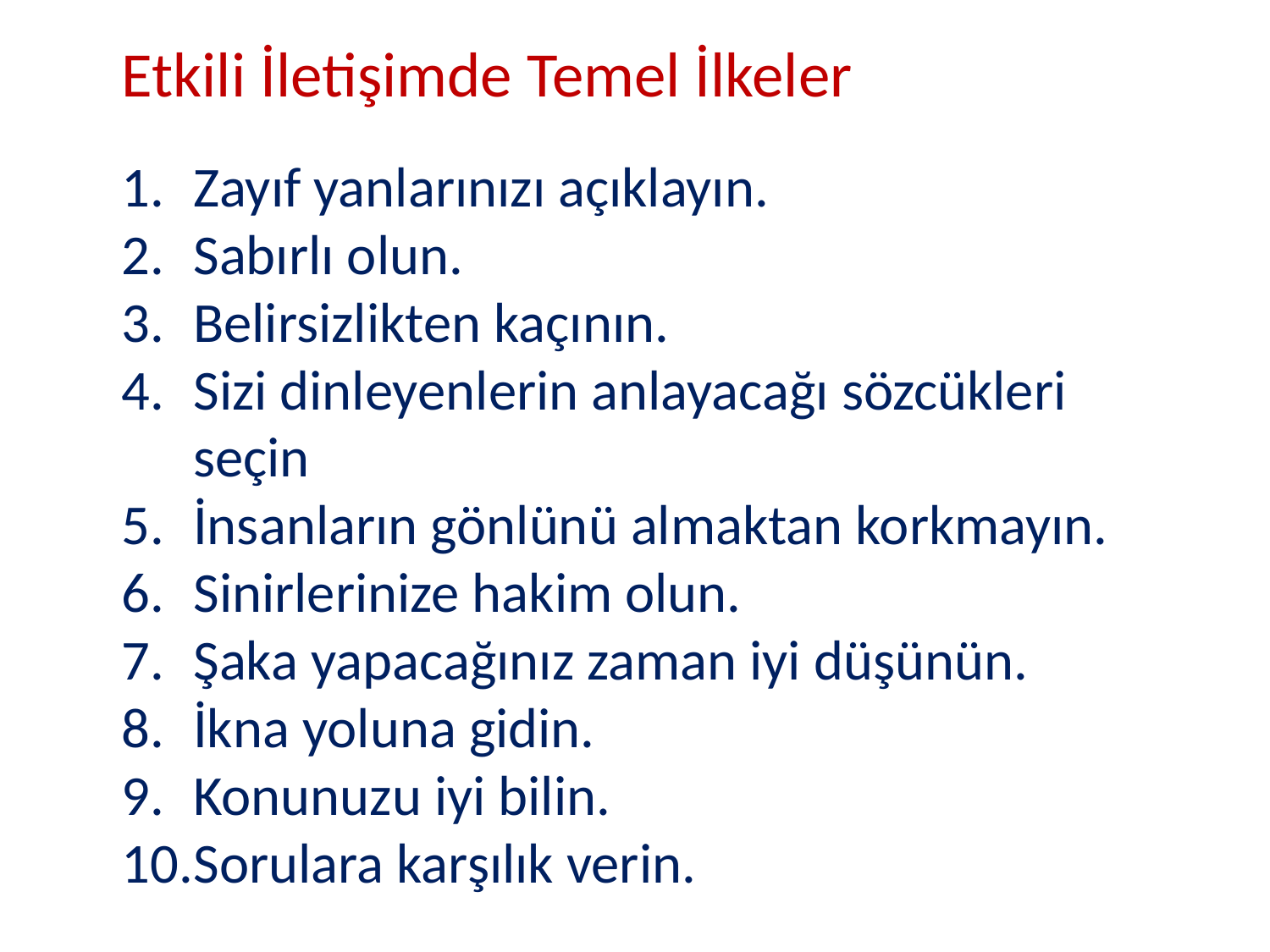

Etkili İletişimde Temel İlkeler
Zayıf yanlarınızı açıklayın.
Sabırlı olun.
Belirsizlikten kaçının.
Sizi dinleyenlerin anlayacağı sözcükleri seçin
İnsanların gönlünü almaktan korkmayın.
Sinirlerinize hakim olun.
Şaka yapacağınız zaman iyi düşünün.
İkna yoluna gidin.
Konunuzu iyi bilin.
Sorulara karşılık verin.